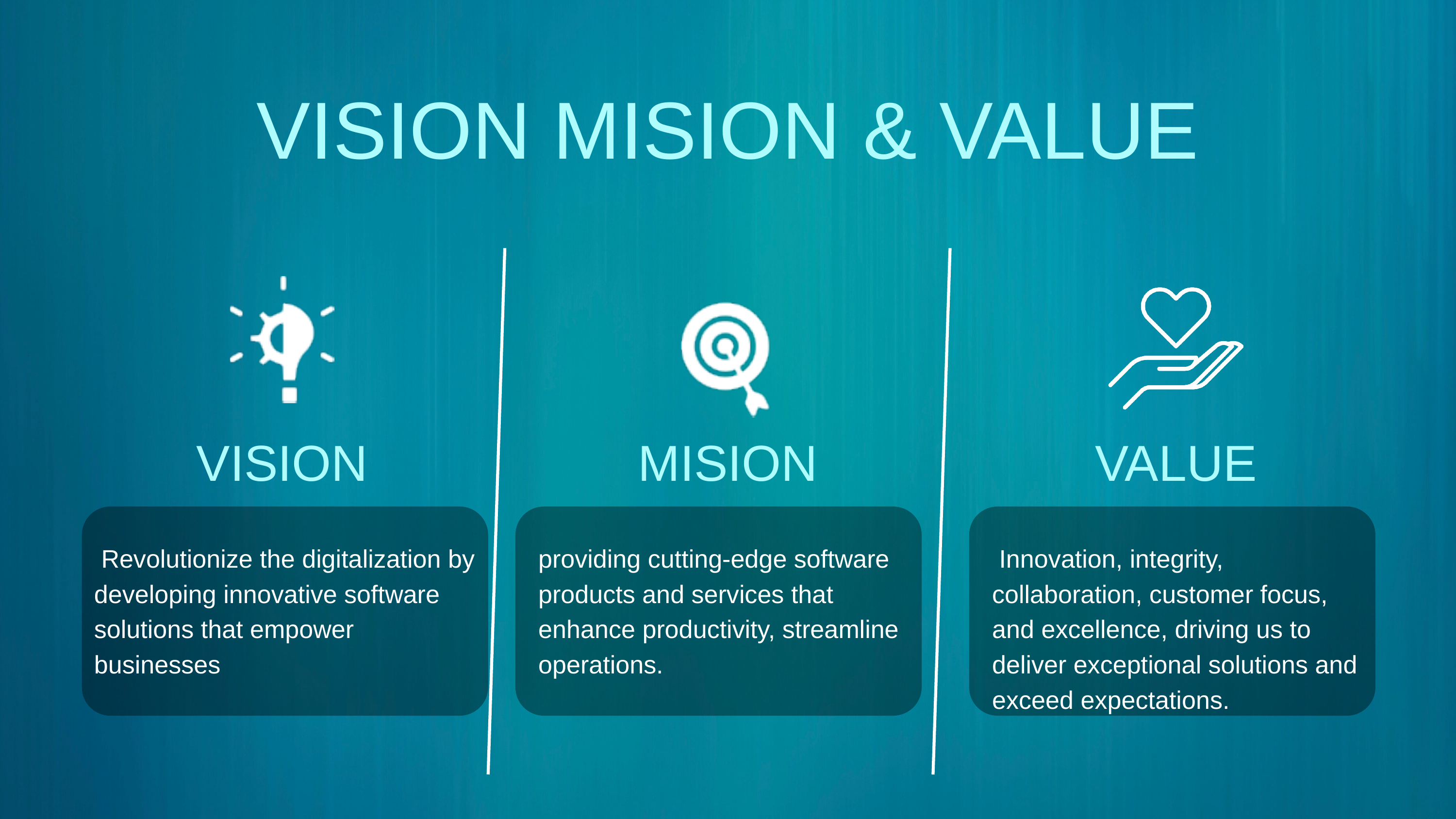

VISION MISION & VALUE

VISION
VALUE
MISION

 Revolutionize the digitalization by developing innovative software solutions that empower businesses
providing cutting-edge software products and services that enhance productivity, streamline operations.
 Innovation, integrity, collaboration, customer focus, and excellence, driving us to deliver exceptional solutions and exceed expectations.